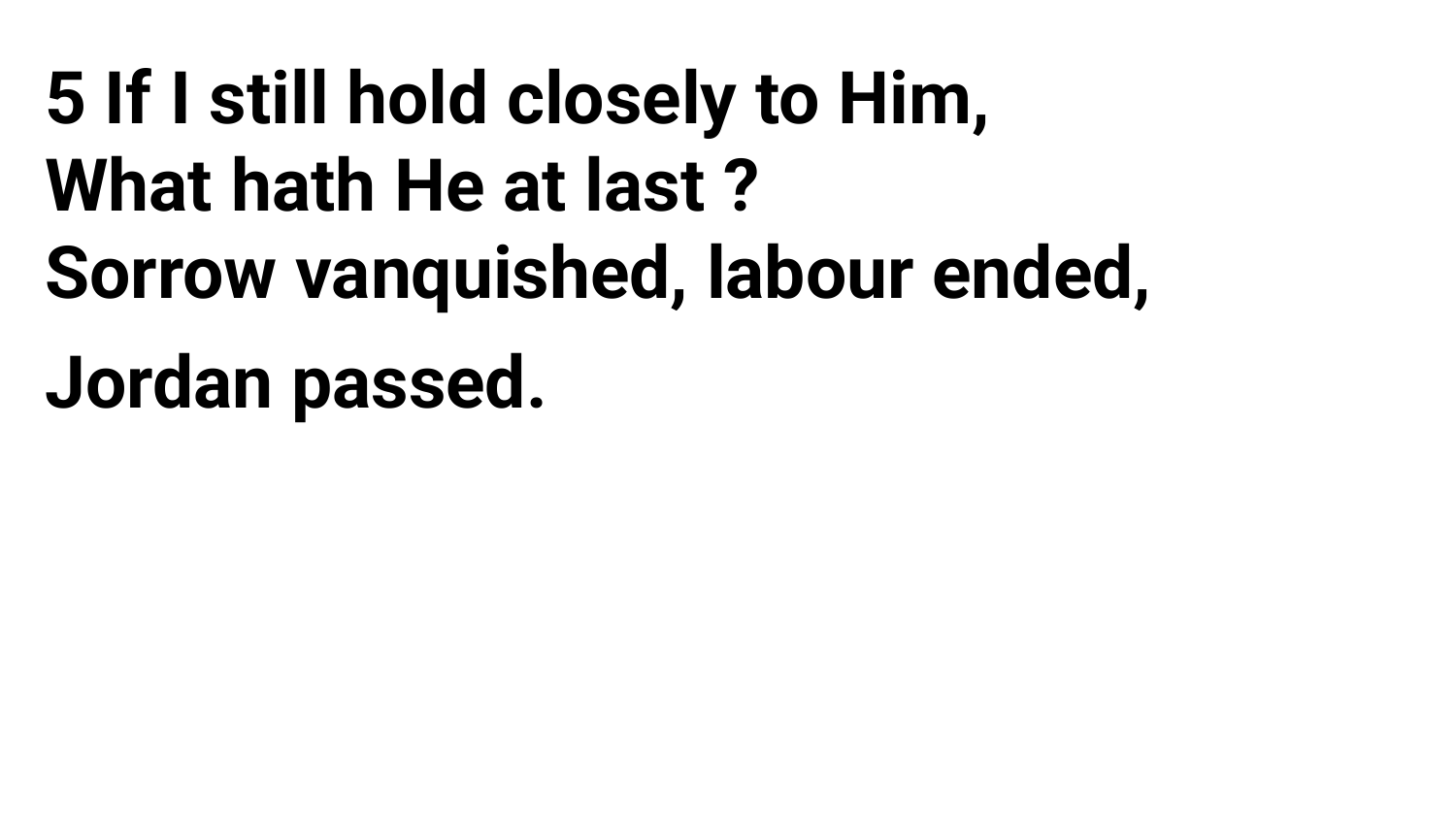

5 If I still hold closely to Him,
What hath He at last ?
Sorrow vanquished, labour ended,
Jordan passed.